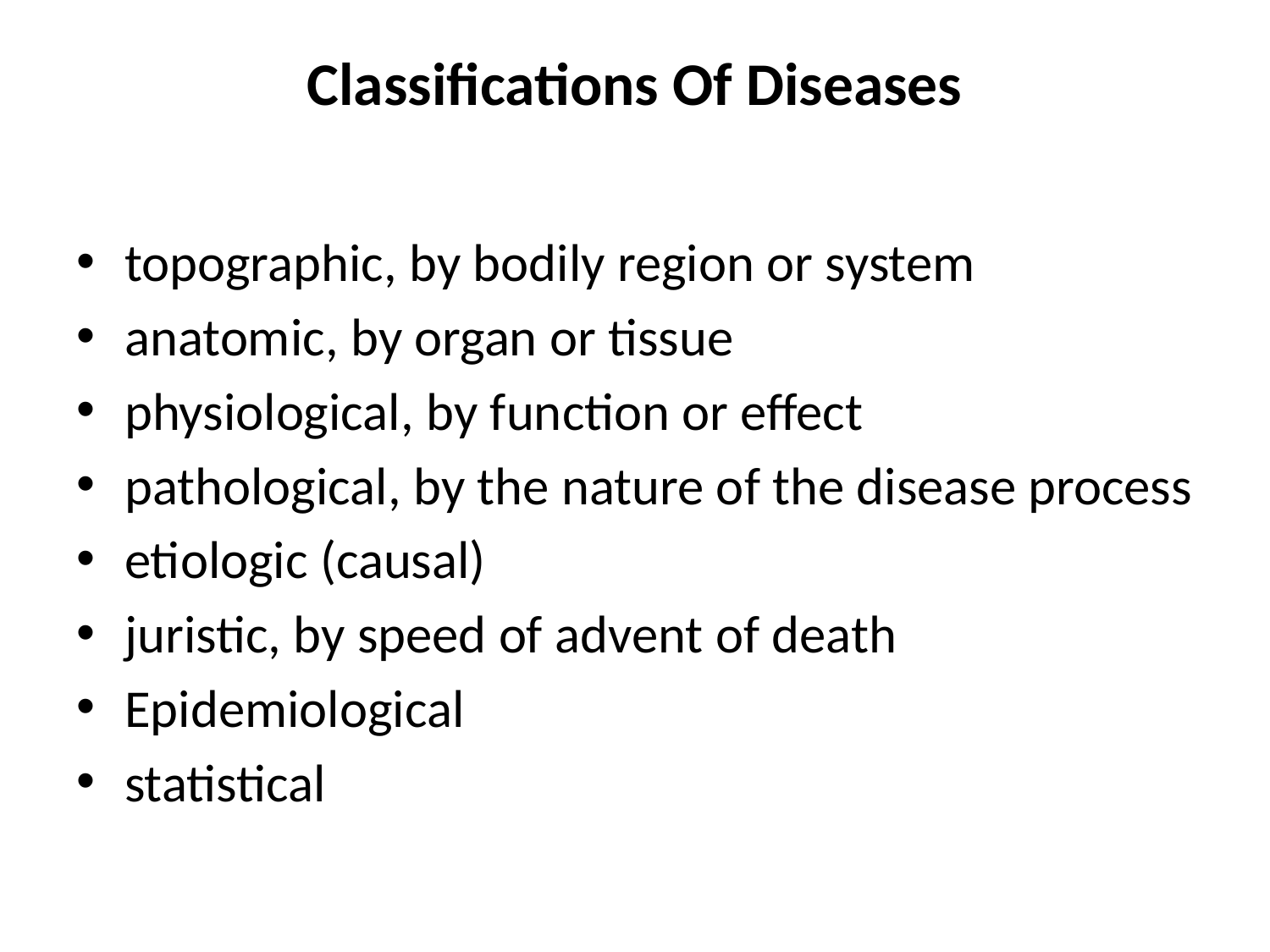

# Classifications Of Diseases
topographic, by bodily region or system
anatomic, by organ or tissue
physiological, by function or effect
pathological, by the nature of the disease process
etiologic (causal)
juristic, by speed of advent of death
Epidemiological
statistical